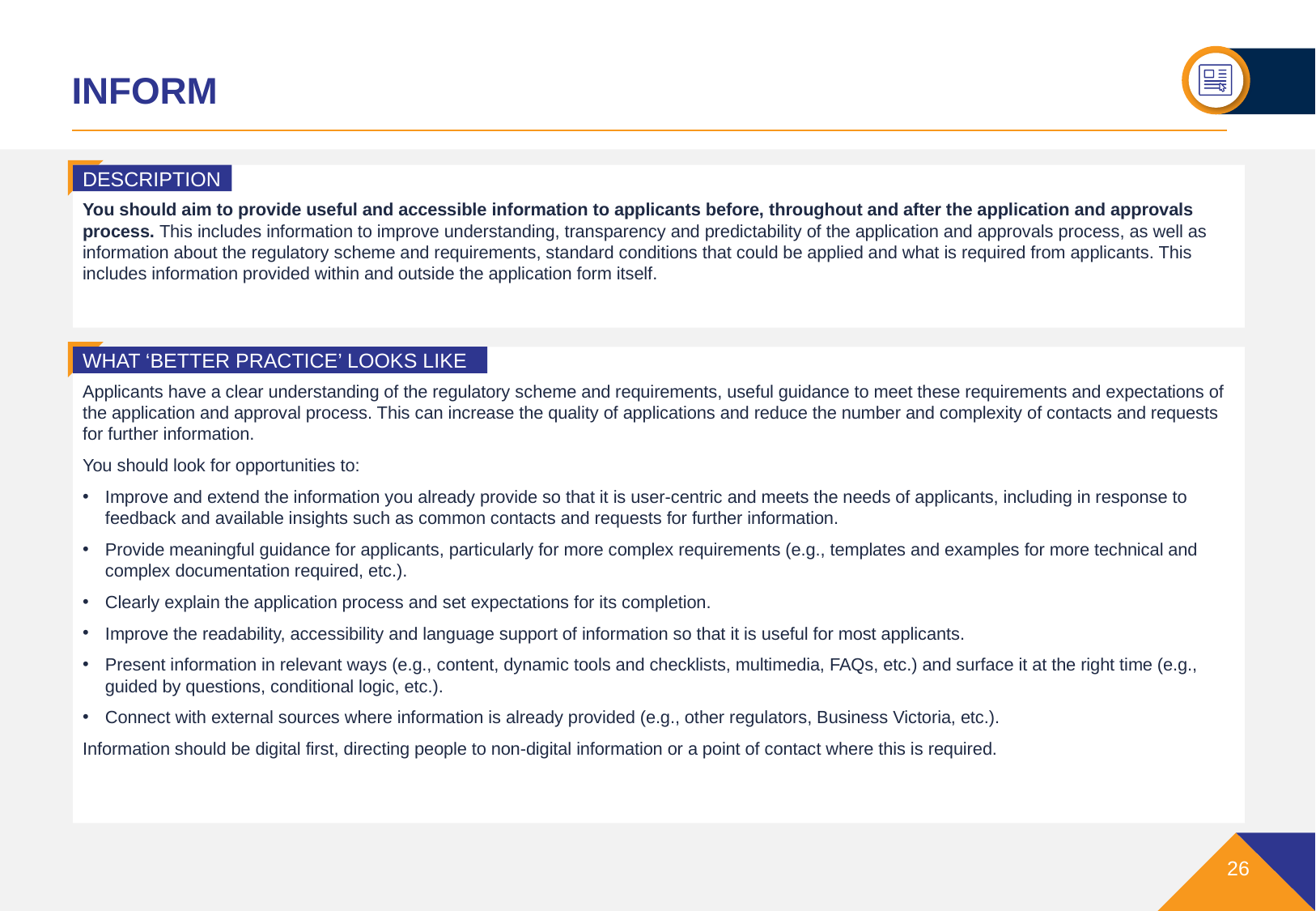

INFORM

You should aim to provide useful and accessible information to applicants before, throughout and after the application and approvals process. This includes information to improve understanding, transparency and predictability of the application and approvals process, as well as information about the regulatory scheme and requirements, standard conditions that could be applied and what is required from applicants. This includes information provided within and outside the application form itself.
DESCRIPTION

WHAT ‘BETTER PRACTICE’ LOOKS LIKE
Applicants have a clear understanding of the regulatory scheme and requirements, useful guidance to meet these requirements and expectations of the application and approval process. This can increase the quality of applications and reduce the number and complexity of contacts and requests for further information.
You should look for opportunities to:
Improve and extend the information you already provide so that it is user-centric and meets the needs of applicants, including in response to feedback and available insights such as common contacts and requests for further information.
Provide meaningful guidance for applicants, particularly for more complex requirements (e.g., templates and examples for more technical and complex documentation required, etc.).
Clearly explain the application process and set expectations for its completion.
Improve the readability, accessibility and language support of information so that it is useful for most applicants.
Present information in relevant ways (e.g., content, dynamic tools and checklists, multimedia, FAQs, etc.) and surface it at the right time (e.g., guided by questions, conditional logic, etc.).
Connect with external sources where information is already provided (e.g., other regulators, Business Victoria, etc.).
Information should be digital first, directing people to non-digital information or a point of contact where this is required.

26